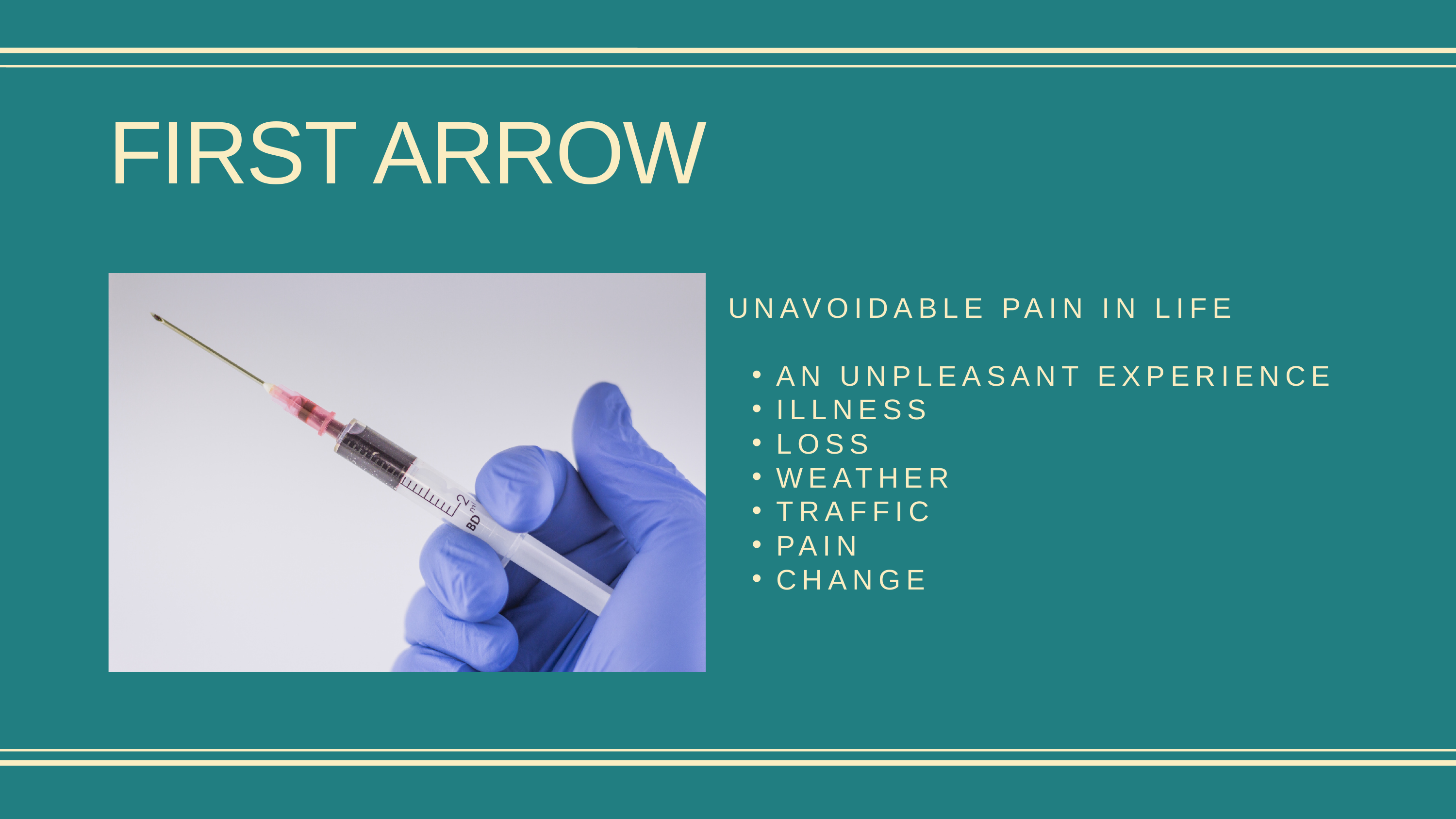

FIRST ARROW

UNAVOIDABLE PAIN IN LIFE

AN UNPLEASANT EXPERIENCE
ILLNESS
LOSS
WEATHER
TRAFFIC
PAIN
CHANGE